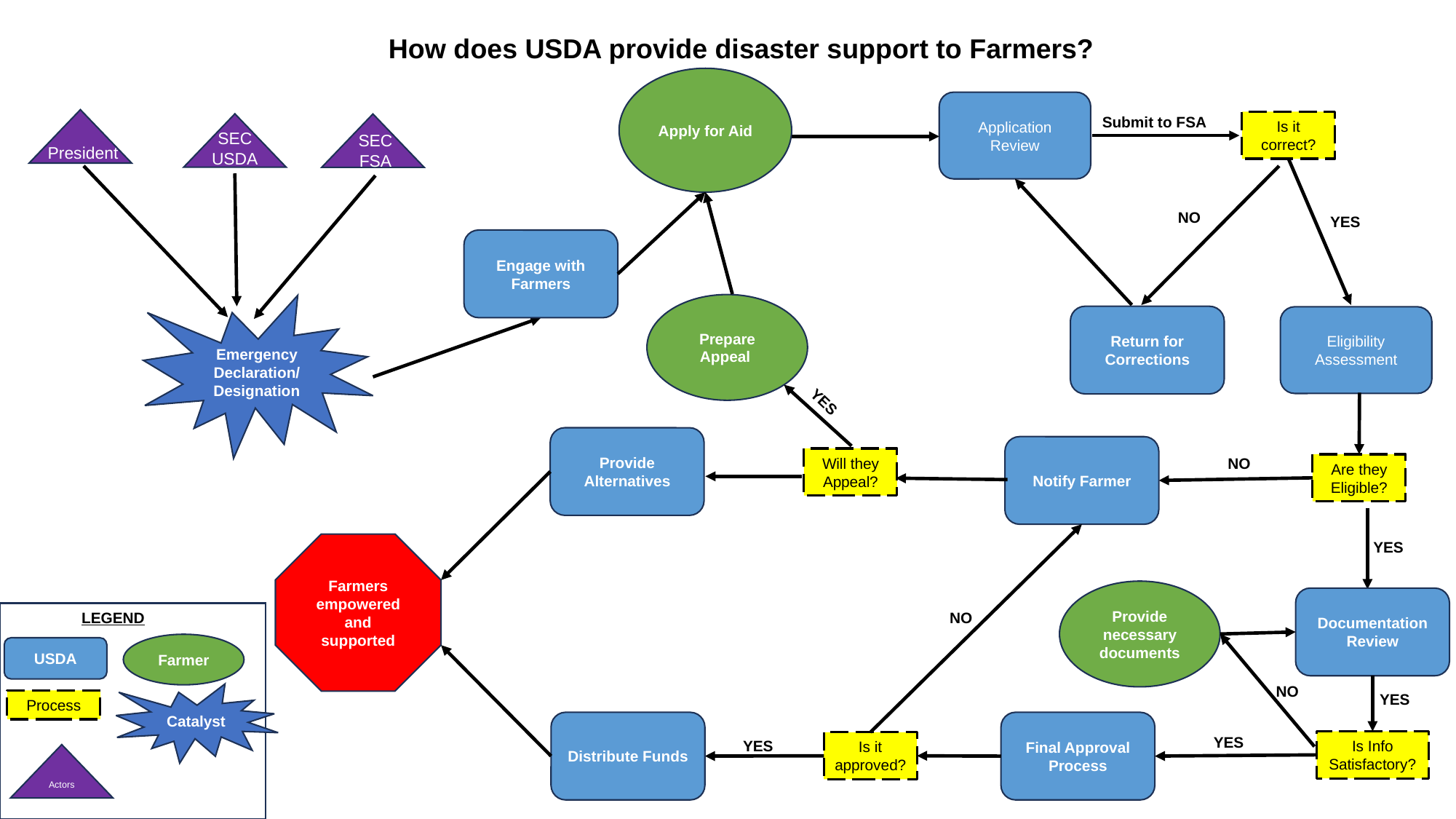

How does USDA provide disaster support to Farmers?
Apply for Aid
Application Review
Submit to FSA

Is it correct?

SEC
USDA
SEC
FSA
President
NO
YES
Engage with Farmers
Prepare Appeal
Emergency Declaration/ Designation
Return for Corrections
Eligibility Assessment
YES
Provide Alternatives
Notify Farmer
Will they Appeal?
NO
Are they Eligible?
YES
Farmers empowered and supported
Provide necessary documents
Documentation Review

LEGEND
NO
Farmer
USDA
NO
Catalyst
YES
Process
Distribute Funds
Final Approval Process
YES
YES
Is Info Satisfactory?
Is it approved?
Actors